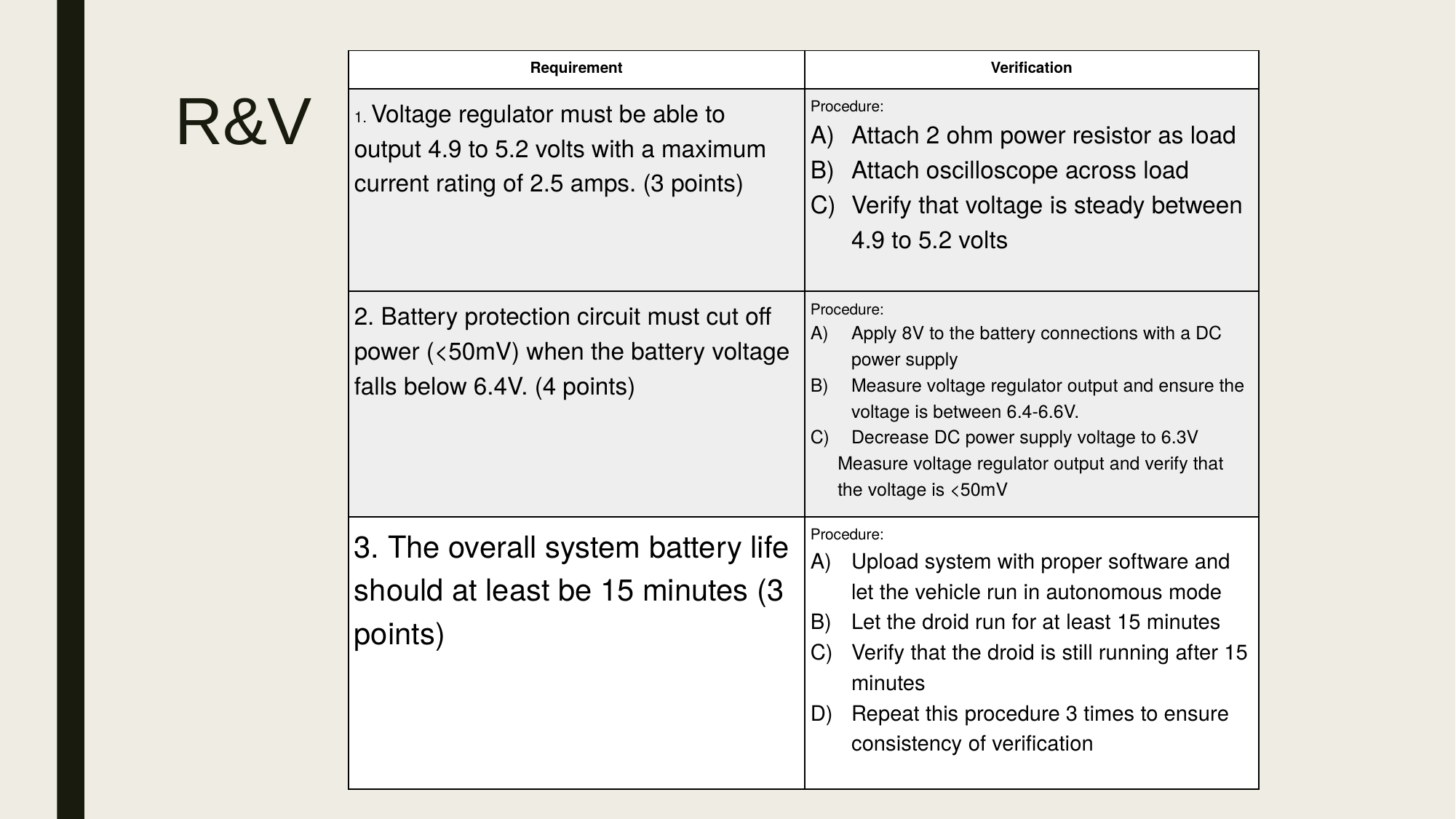

| Requirement | Verification |
| --- | --- |
| 1. Voltage regulator must be able to output 4.9 to 5.2 volts with a maximum current rating of 2.5 amps. (3 points) | Procedure: Attach 2 ohm power resistor as load Attach oscilloscope across load Verify that voltage is steady between 4.9 to 5.2 volts |
| 2. Battery protection circuit must cut off power (<50mV) when the battery voltage falls below 6.4V. (4 points) | Procedure: Apply 8V to the battery connections with a DC power supply Measure voltage regulator output and ensure the voltage is between 6.4-6.6V. Decrease DC power supply voltage to 6.3V Measure voltage regulator output and verify that the voltage is <50mV |
| 3. The overall system battery life should at least be 15 minutes (3 points) | Procedure: Upload system with proper software and let the vehicle run in autonomous mode Let the droid run for at least 15 minutes Verify that the droid is still running after 15 minutes Repeat this procedure 3 times to ensure consistency of verification |
# R&V